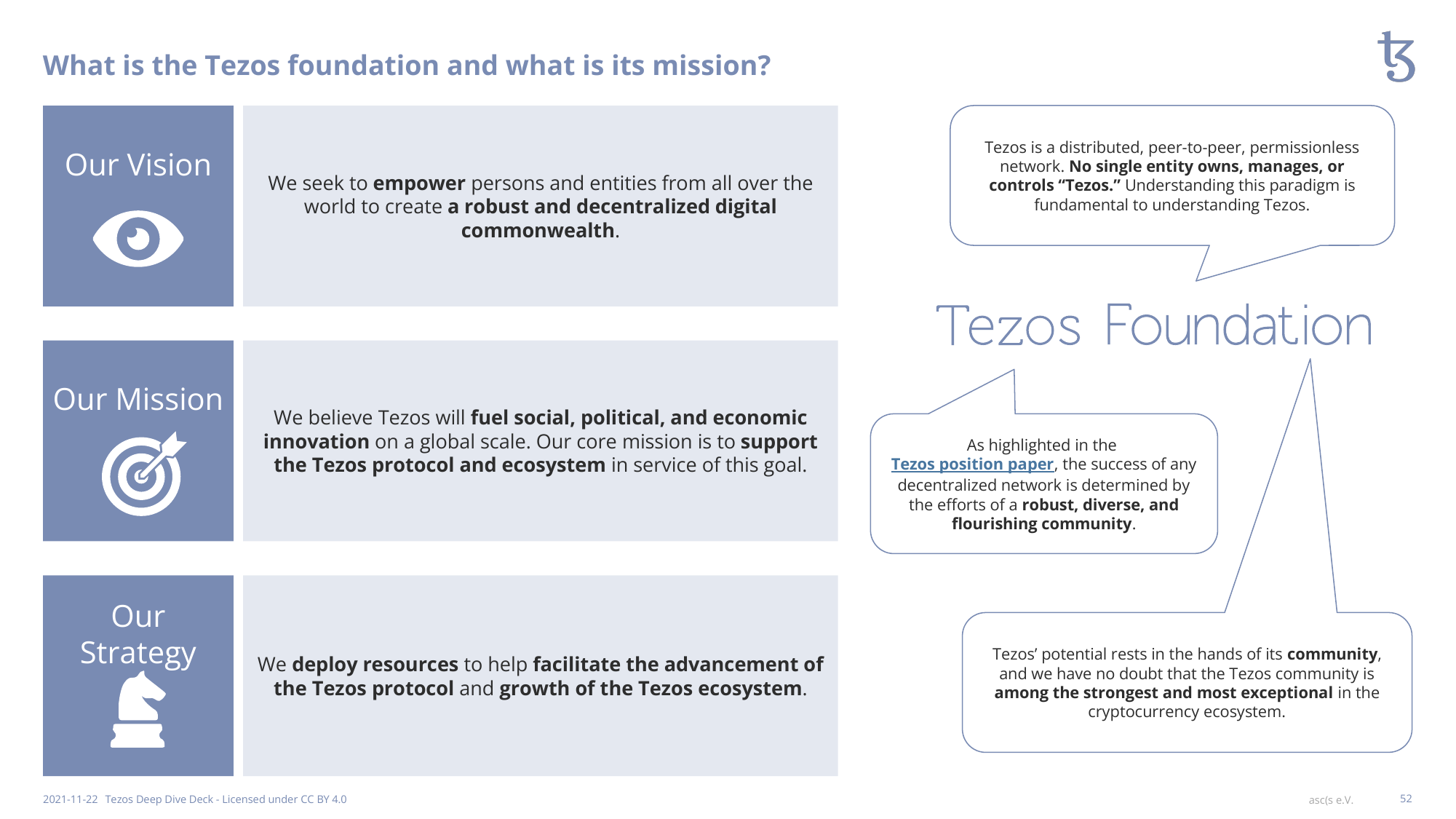

# What is the Tezos foundation and what is its mission?
Our Vision

We seek to empower persons and entities from all over the world to create a robust and decentralized digital commonwealth.
Our Mission

We believe Tezos will fuel social, political, and economic innovation on a global scale. Our core mission is to support the Tezos protocol and ecosystem in service of this goal.
Our Strategy

We deploy resources to help facilitate the advancement of the Tezos protocol and growth of the Tezos ecosystem.
Tezos is a distributed, peer-to-peer, permissionless network. No single entity owns, manages, or controls “Tezos.” Understanding this paradigm is fundamental to understanding Tezos.

As highlighted in the Tezos position paper, the success of any decentralized network is determined by the efforts of a robust, diverse, and flourishing community.
Tezos’ potential rests in the hands of its community, and we have no doubt that the Tezos community is among the strongest and most exceptional in the cryptocurrency ecosystem.
2021-11-22
Tezos Deep Dive Deck - Licensed under CC BY 4.0
52